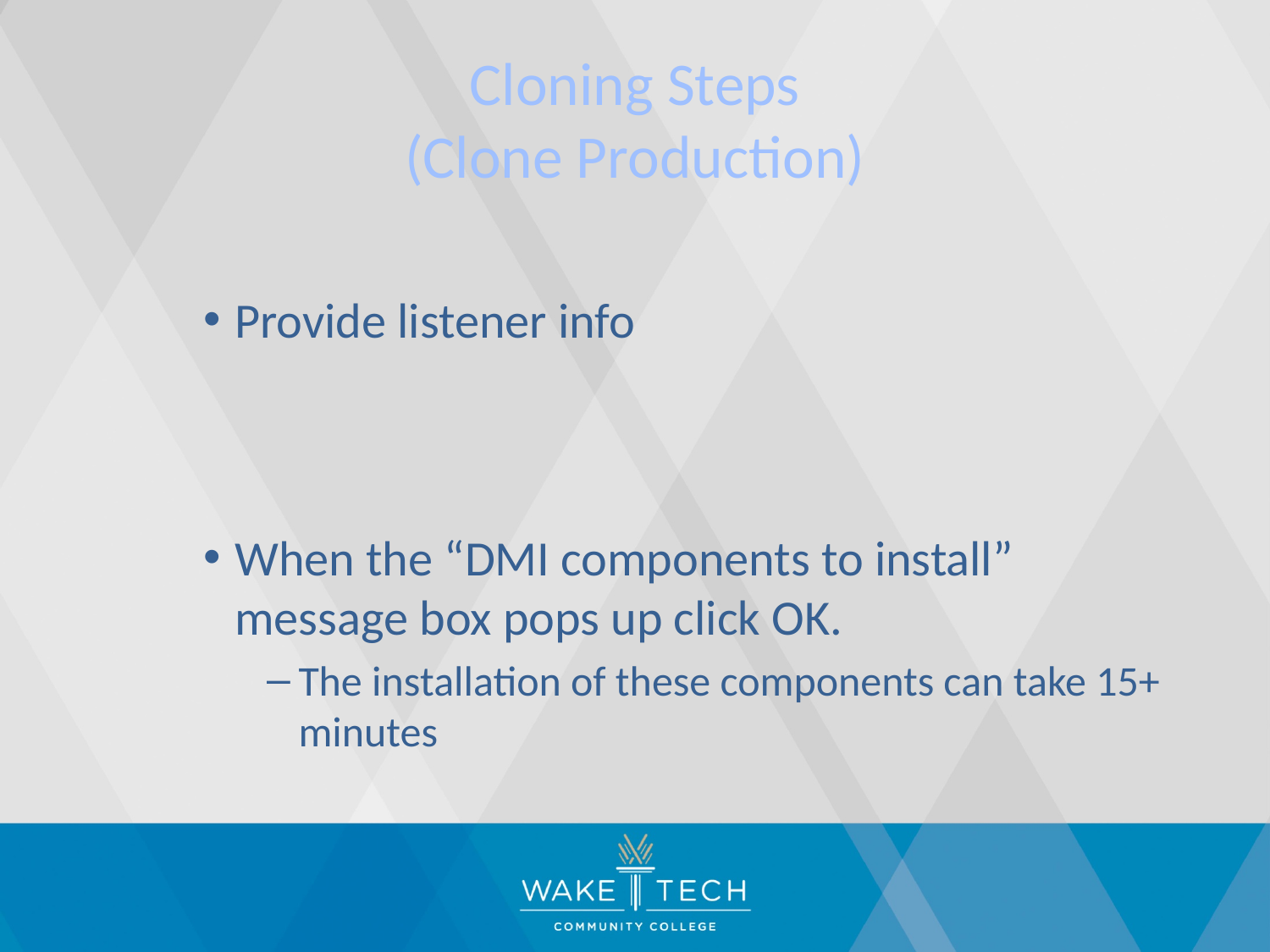

# Cloning Steps (Clone Production)

Provide listener info

When the “DMI components to install” message box pops up click OK.
The installation of these components can take 15+ minutes